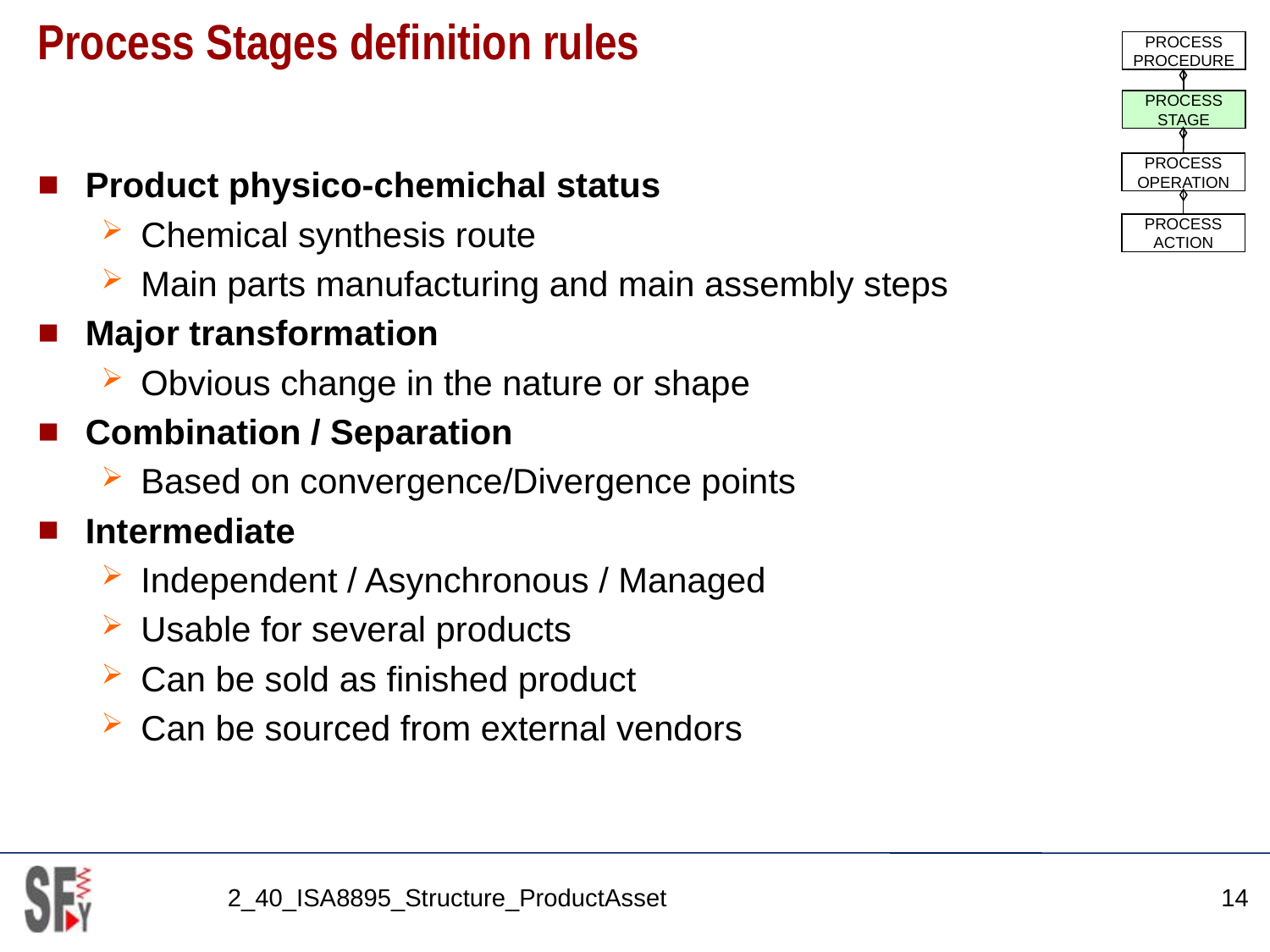

# Process Stages definition rules
PROCESS
PROCEDURE

PROCESS
STAGE

PROCESS
OPERATION

PROCESS
ACTION
Product physico-chemichal status
Chemical synthesis route
Main parts manufacturing and main assembly steps
Major transformation
Obvious change in the nature or shape
Combination / Separation
Based on convergence/Divergence points
Intermediate
Independent / Asynchronous / Managed
Usable for several products
Can be sold as finished product
Can be sourced from external vendors

2_40_ISA8895_Structure_ProductAsset
14